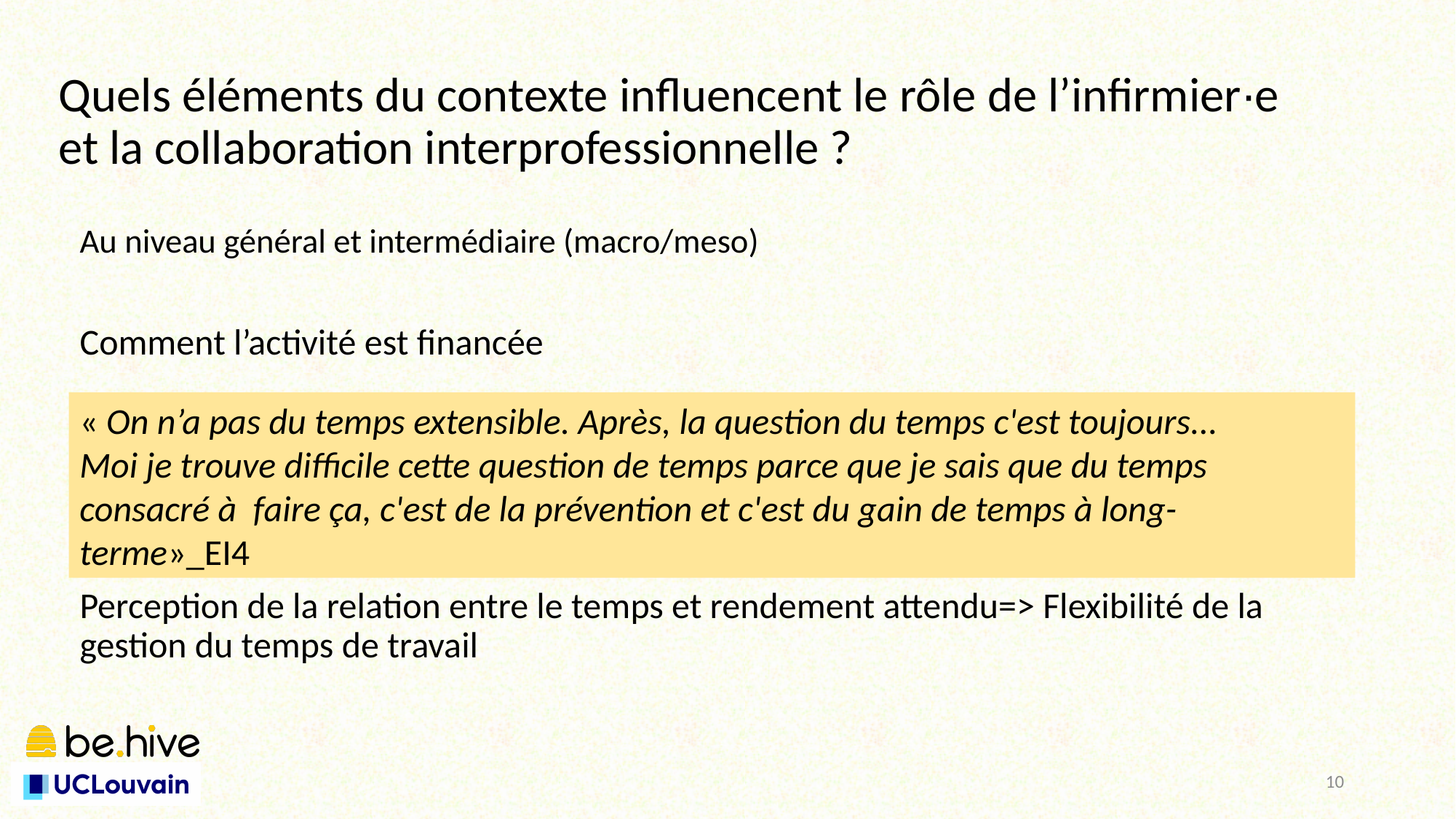

Quels éléments du contexte influencent le rôle de l’infirmier∙e et la collaboration interprofessionnelle ?
Au niveau général et intermédiaire (macro/meso)

Comment l’activité est financée

Perception de la relation entre le temps et rendement attendu=> Flexibilité de la gestion du temps de travail

« On n’a pas du temps extensible. Après, la question du temps c'est toujours...
Moi je trouve difficile cette question de temps parce que je sais que du temps consacré à  faire ça, c'est de la prévention et c'est du gain de temps à long-terme»_EI4
10